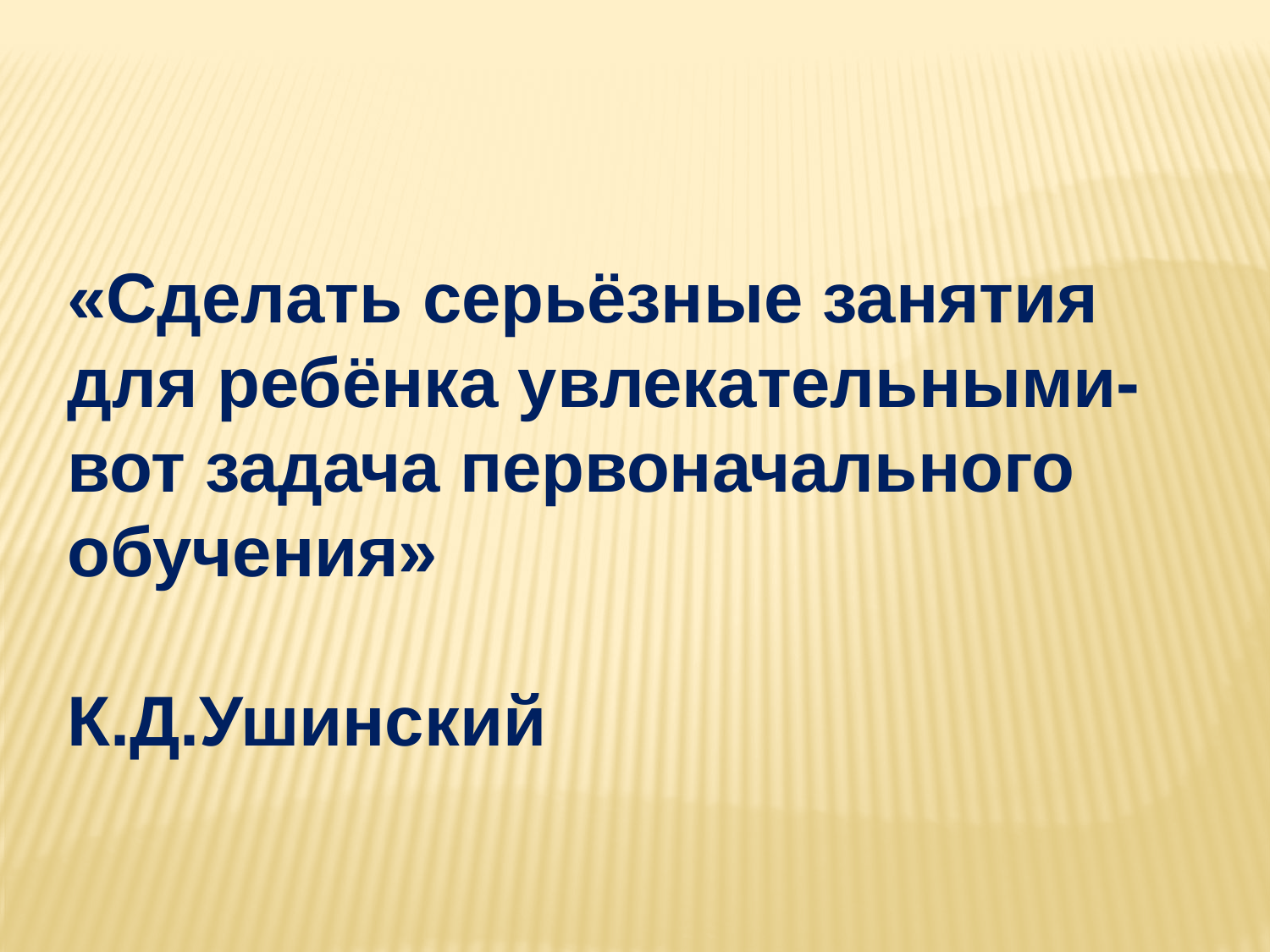

«Сделать серьёзные занятия для ребёнка увлекательными- вот задача первоначального обучения»
                                      К.Д.Ушинский